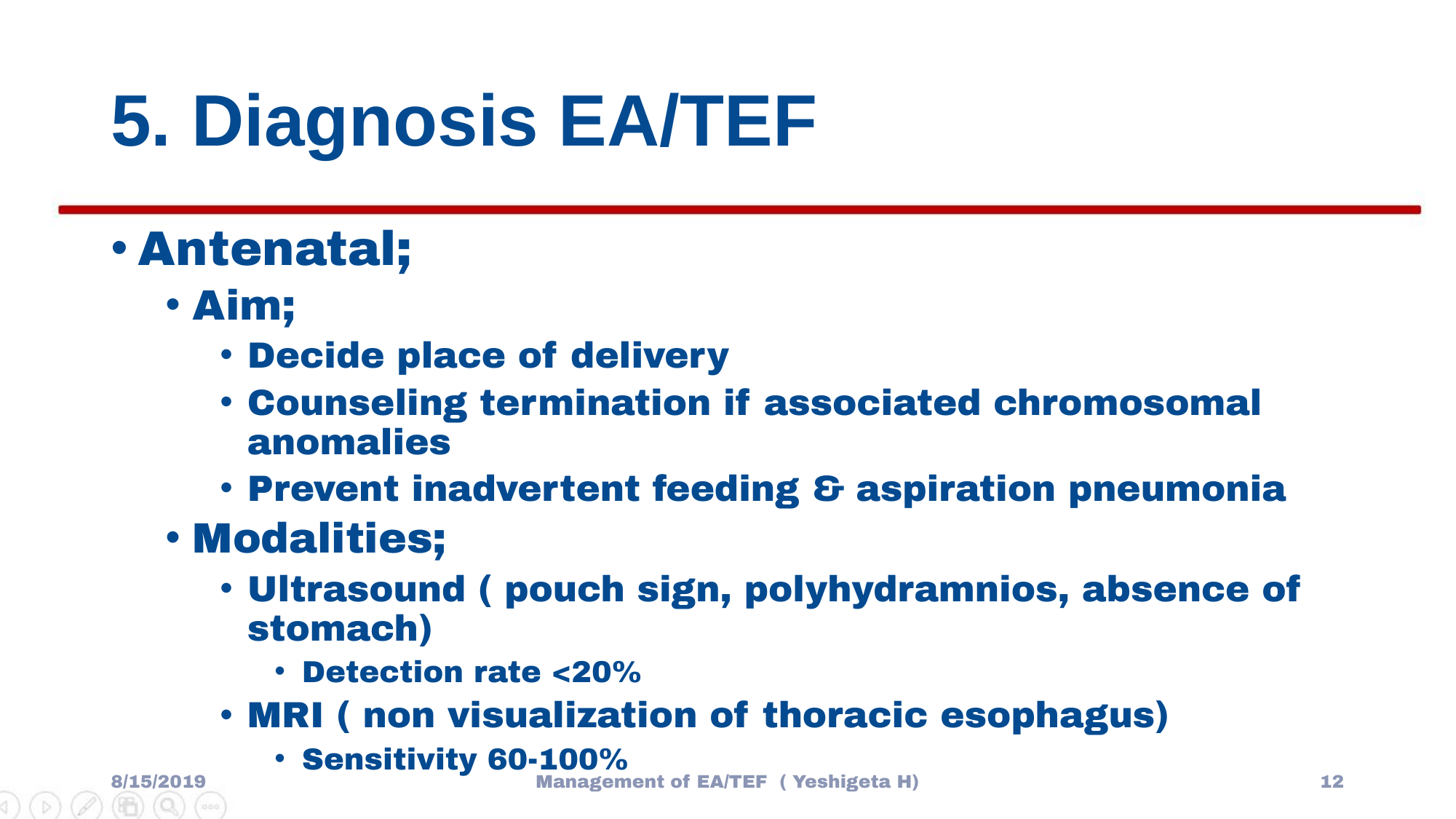

# 5. Diagnosis EA/TEF
Antenatal;
Aim;
Decide place of delivery
Counseling termination if associated chromosomal anomalies
Prevent inadvertent feeding & aspiration pneumonia
Modalities;
Ultrasound ( pouch sign, polyhydramnios, absence of stomach)
Detection rate <20%
MRI ( non visualization of thoracic esophagus)
Sensitivity 60-100%
8/15/2019
Management of EA/TEF  ( Yeshigeta H)
12